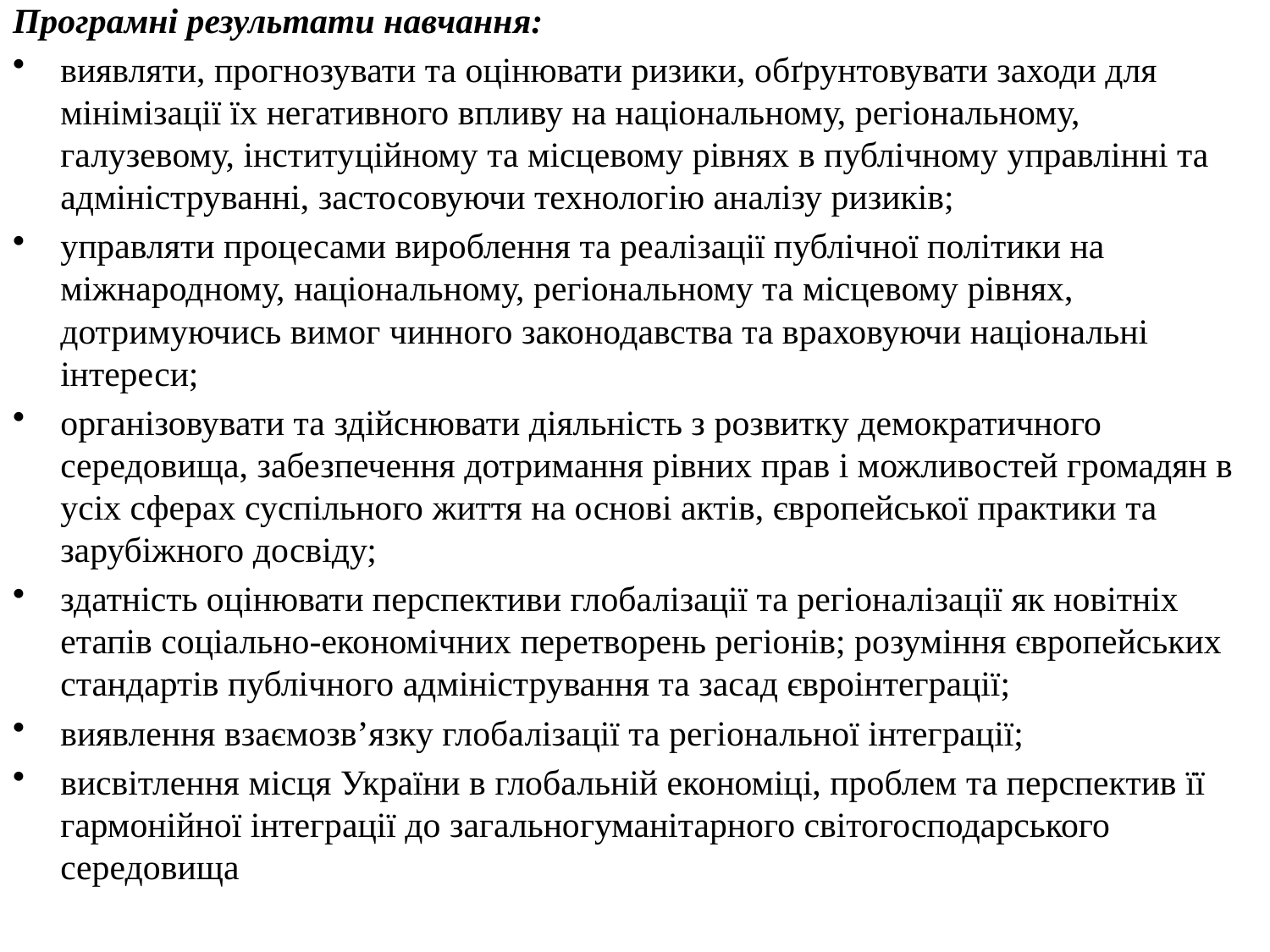

Програмні результати навчання:
виявляти, прогнозувати та оцінювати ризики, обґрунтовувати заходи для мінімізації їх негативного впливу на національному, регіональному, галузевому, інституційному та місцевому рівнях в публічному управлінні та адмініструванні, застосовуючи технологію аналізу ризиків;
управляти процесами вироблення та реалізації публічної політики на міжнародному, національному, регіональному та місцевому рівнях, дотримуючись вимог чинного законодавства та враховуючи національні інтереси;
організовувати та здійснювати діяльність з розвитку демократичного середовища, забезпечення дотримання рівних прав і можливостей громадян в усіх сферах суспільного життя на основі актів, європейської практики та зарубіжного досвіду;
здатність оцінювати перспективи глобалізації та регіоналізації як новітніх етапів соціально-економічних перетворень регіонів; розуміння європейських стандартів публічного адміністрування та засад євроінтеграції;
виявлення взаємозв’язку глобалізації та регіональної інтеграції;
висвітлення місця України в глобальній економіці, проблем та перспектив її гармонійної інтеграції до загальногуманітарного світогосподарського середовища